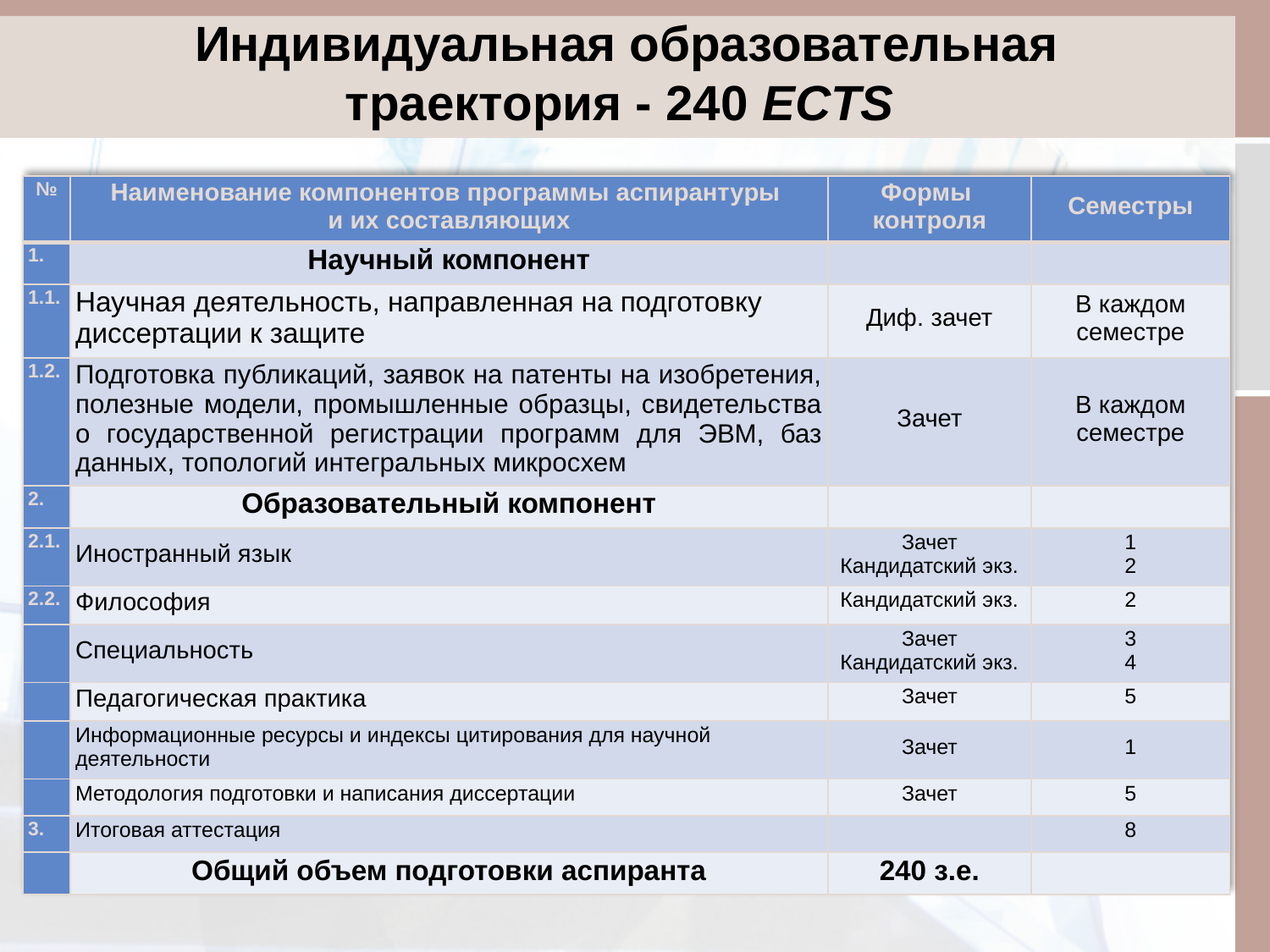

# Индивидуальная образовательная траектория - 240 ECTS
| № | Наименование компонентов программы аспирантуры и их составляющих | Формы контроля | Семестры |
| --- | --- | --- | --- |
| 1. | Научный компонент |  |  |
| 1.1. | Научная деятельность, направленная на подготовку диссертации к защите | Диф. зачет | В каждом семестре |
| 1.2. | Подготовка публикаций, заявок на патенты на изобретения, полезные модели, промышленные образцы, свидетельства о государственной регистрации программ для ЭВМ, баз данных, топологий интегральных микросхем | Зачет | В каждом семестре |
| 2. | Образовательный компонент |  |  |
| 2.1. | Иностранный язык | Зачет Кандидатский экз. | 1 2 |
| 2.2. | Философия | Кандидатский экз. | 2 |
|  | Специальность | Зачет Кандидатский экз. | 3 4 |
|  | Педагогическая практика | Зачет | 5 |
|  | Информационные ресурсы и индексы цитирования для научной деятельности | Зачет | 1 |
|  | Методология подготовки и написания диссертации | Зачет | 5 |
| 3. | Итоговая аттестация |  | 8 |
|  | Общий объем подготовки аспиранта | 240 з.е. |  |